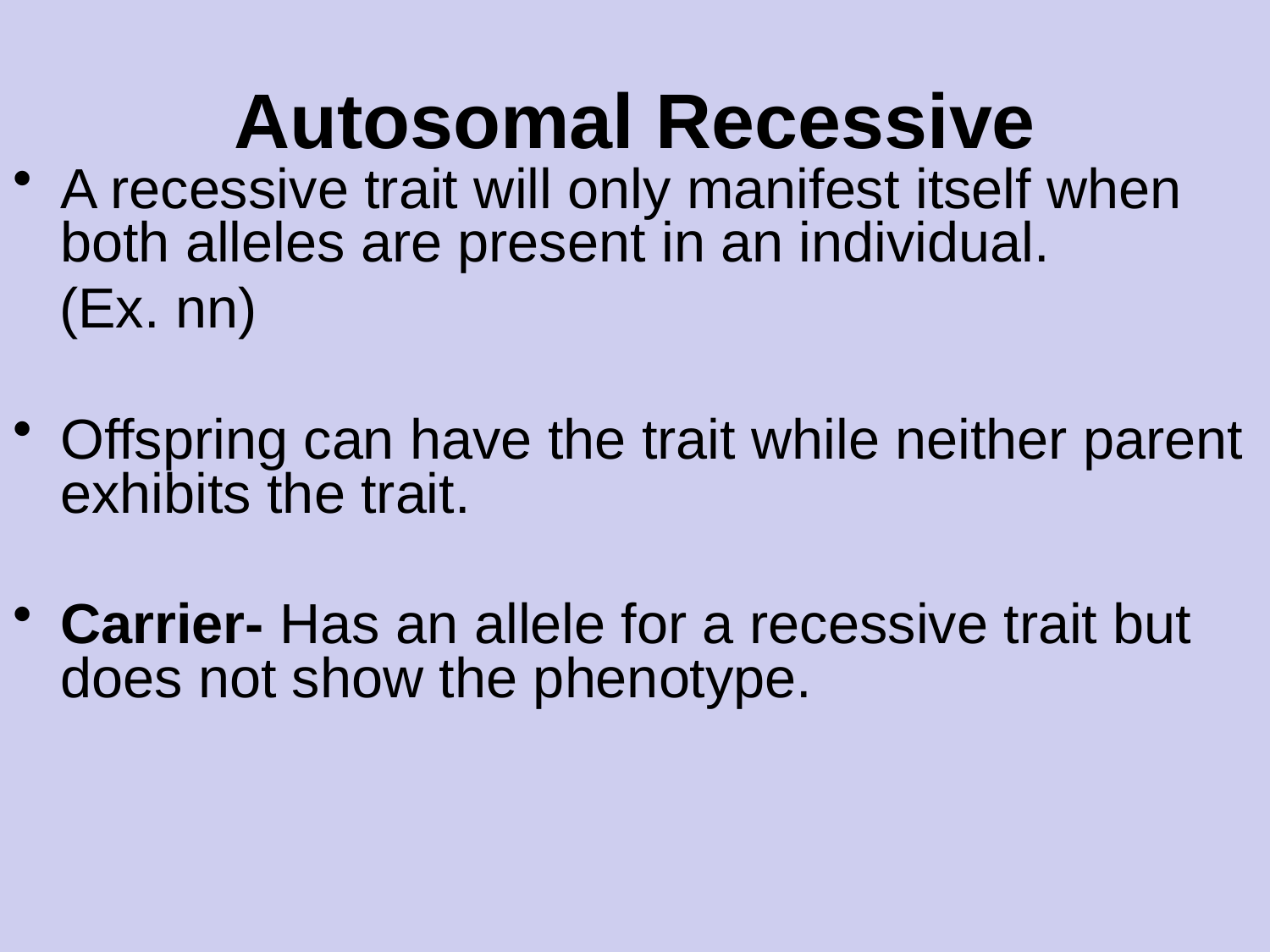

# Autosomal Recessive
A recessive trait will only manifest itself when both alleles are present in an individual.
   (Ex. nn)

Offspring can have the trait while neither parent exhibits the trait.

Carrier- Has an allele for a recessive trait but does not show the phenotype.